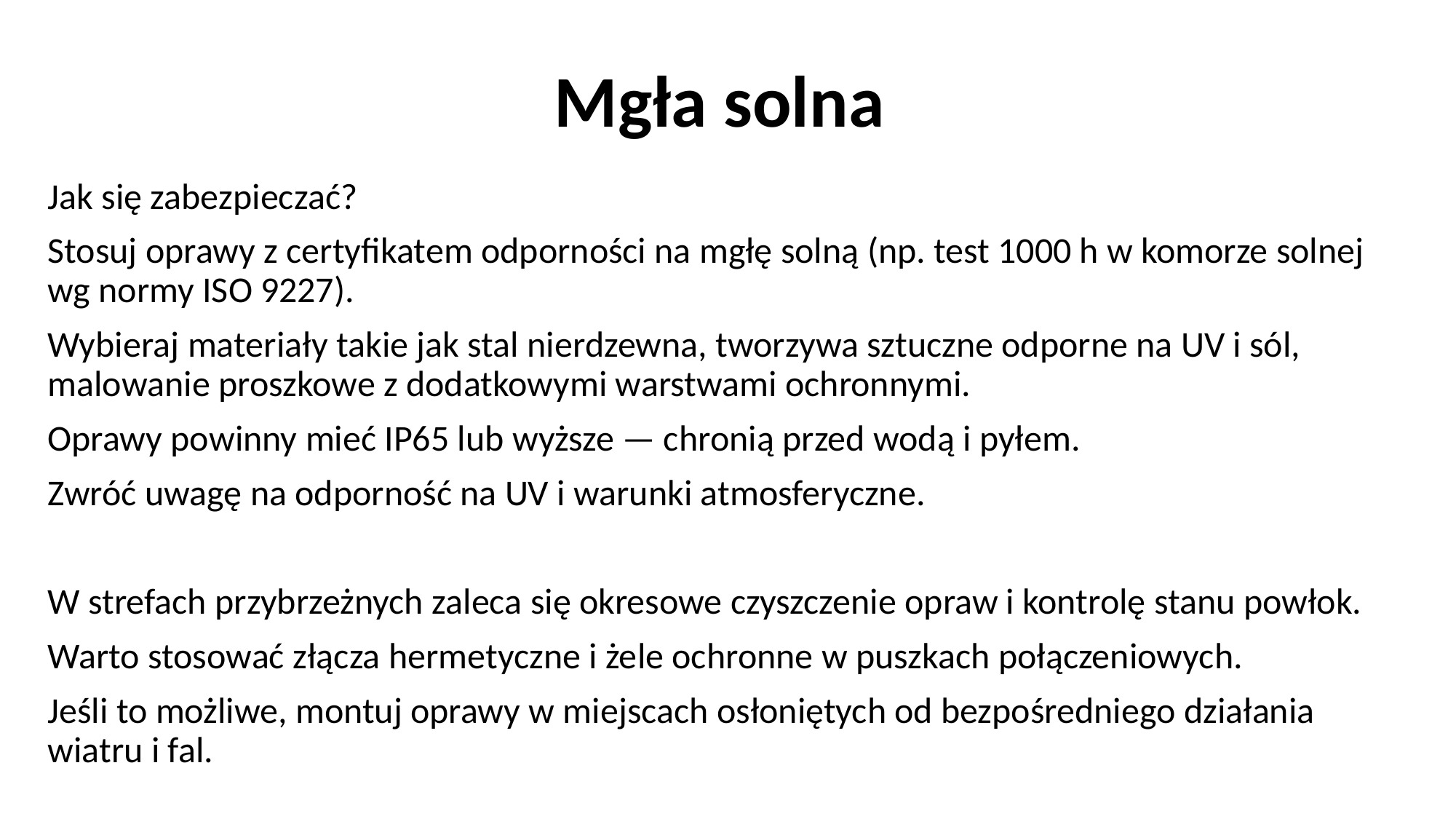

# Mgła solna
Jak się zabezpieczać?
Stosuj oprawy z certyfikatem odporności na mgłę solną (np. test 1000 h w komorze solnej wg normy ISO 9227).
Wybieraj materiały takie jak stal nierdzewna, tworzywa sztuczne odporne na UV i sól, malowanie proszkowe z dodatkowymi warstwami ochronnymi.
Oprawy powinny mieć IP65 lub wyższe — chronią przed wodą i pyłem.
Zwróć uwagę na odporność na UV i warunki atmosferyczne.

W strefach przybrzeżnych zaleca się okresowe czyszczenie opraw i kontrolę stanu powłok.
Warto stosować złącza hermetyczne i żele ochronne w puszkach połączeniowych.
Jeśli to możliwe, montuj oprawy w miejscach osłoniętych od bezpośredniego działania wiatru i fal.